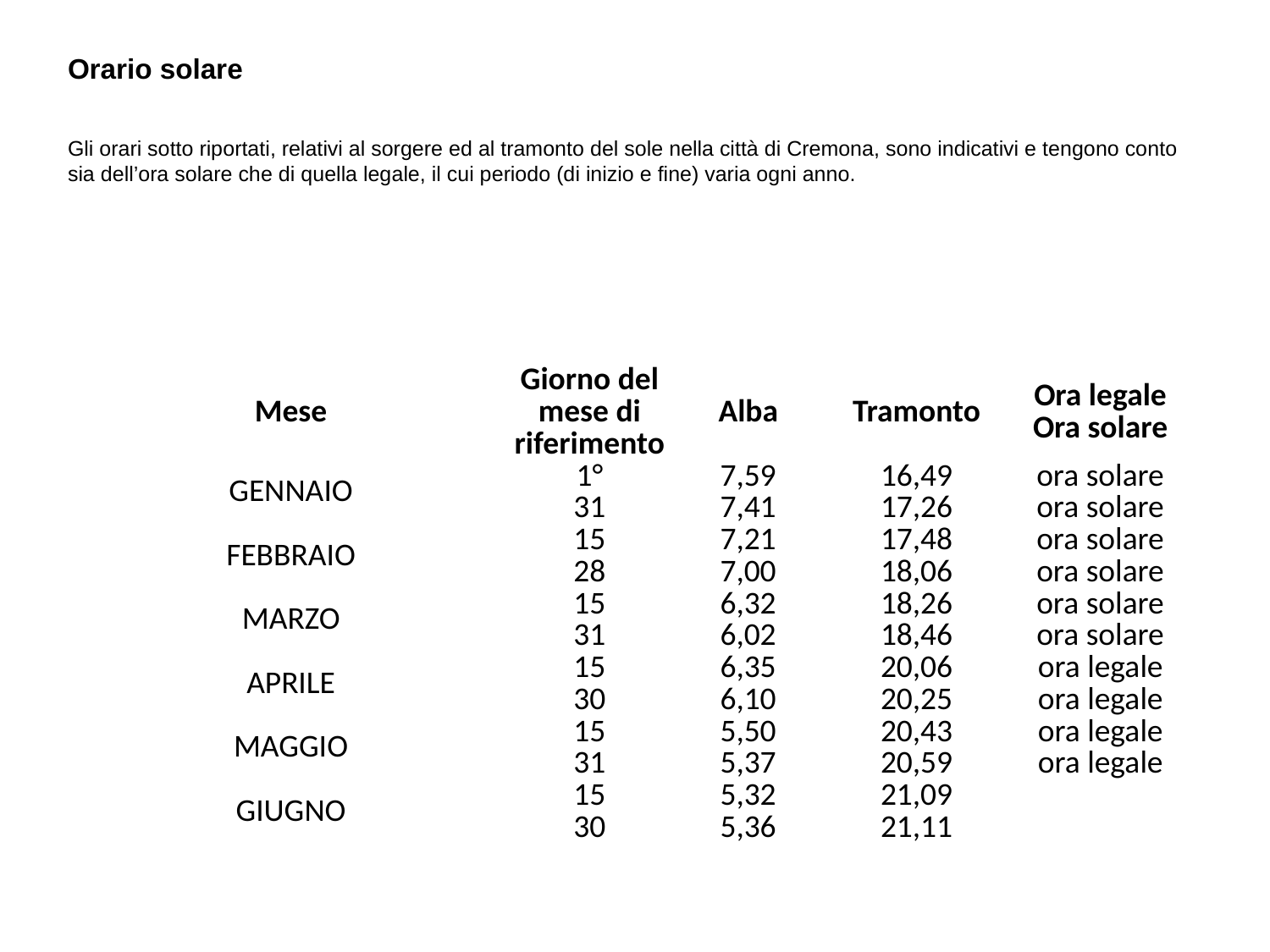

Orario solare

Gli orari sotto riportati, relativi al sorgere ed al tramonto del sole nella città di Cremona, sono indicativi e tengono conto sia dell’ora solare che di quella legale, il cui periodo (di inizio e fine) varia ogni anno.

| Mese | Giorno del mese di riferimento | Alba | Tramonto | Ora legale Ora solare |
| --- | --- | --- | --- | --- |
| GENNAIO | 1° 31 | 7,59 7,41 | 16,49 17,26 | ora solare ora solare |
| FEBBRAIO | 15 28 | 7,21 7,00 | 17,48 18,06 | ora solare ora solare |
| MARZO | 15 31 | 6,32 6,02 | 18,26 18,46 | ora solare ora solare |
| APRILE | 15 30 | 6,35 6,10 | 20,06 20,25 | ora legale ora legale |
| MAGGIO | 15 31 | 5,50 5,37 | 20,43 20,59 | ora legale ora legale |
| GIUGNO | 15 30 | 5,32 5,36 | 21,09 21,11 |  |